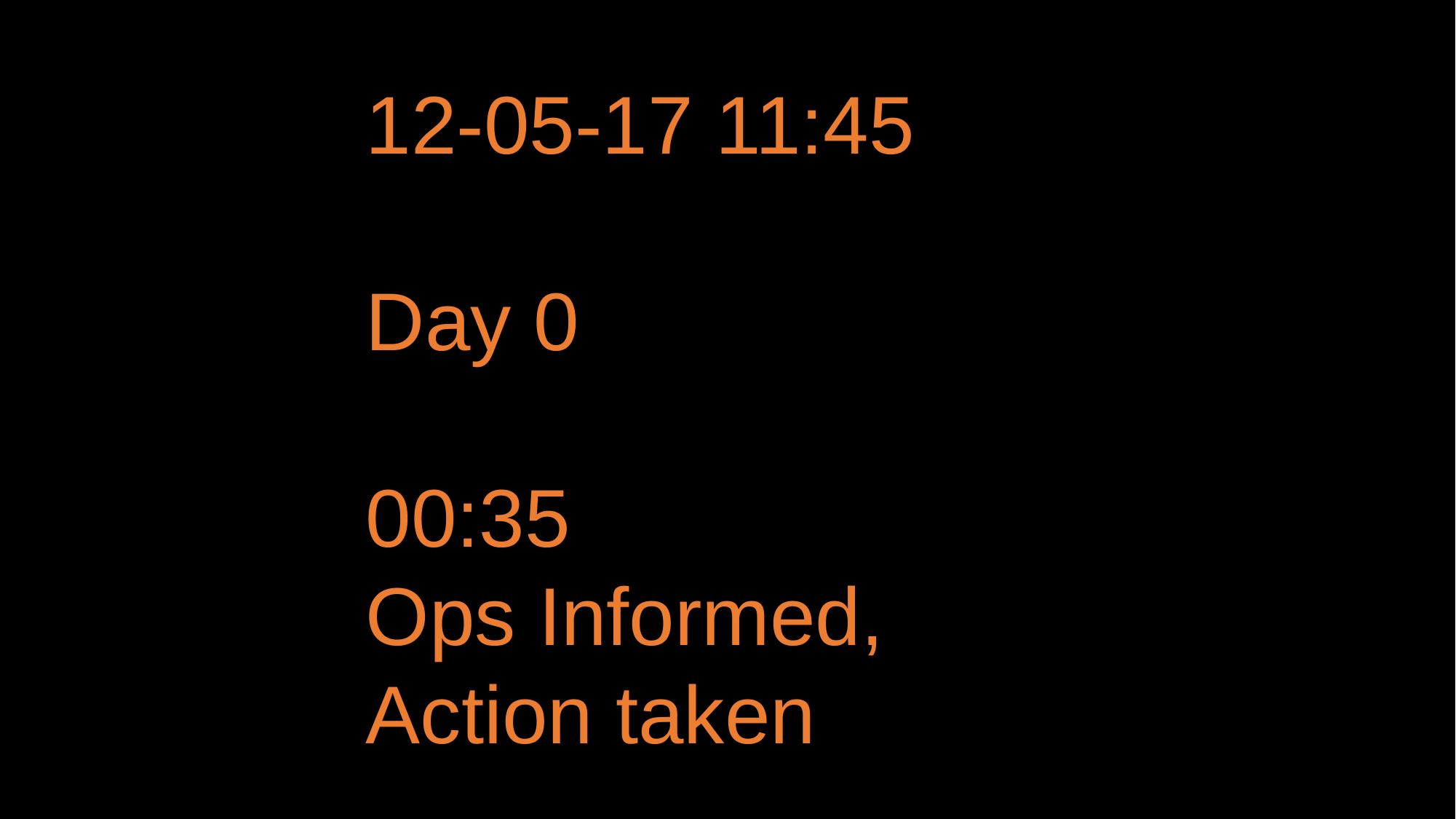

12-05-17 11:45

Day 0

00:35
Ops Informed, Action taken